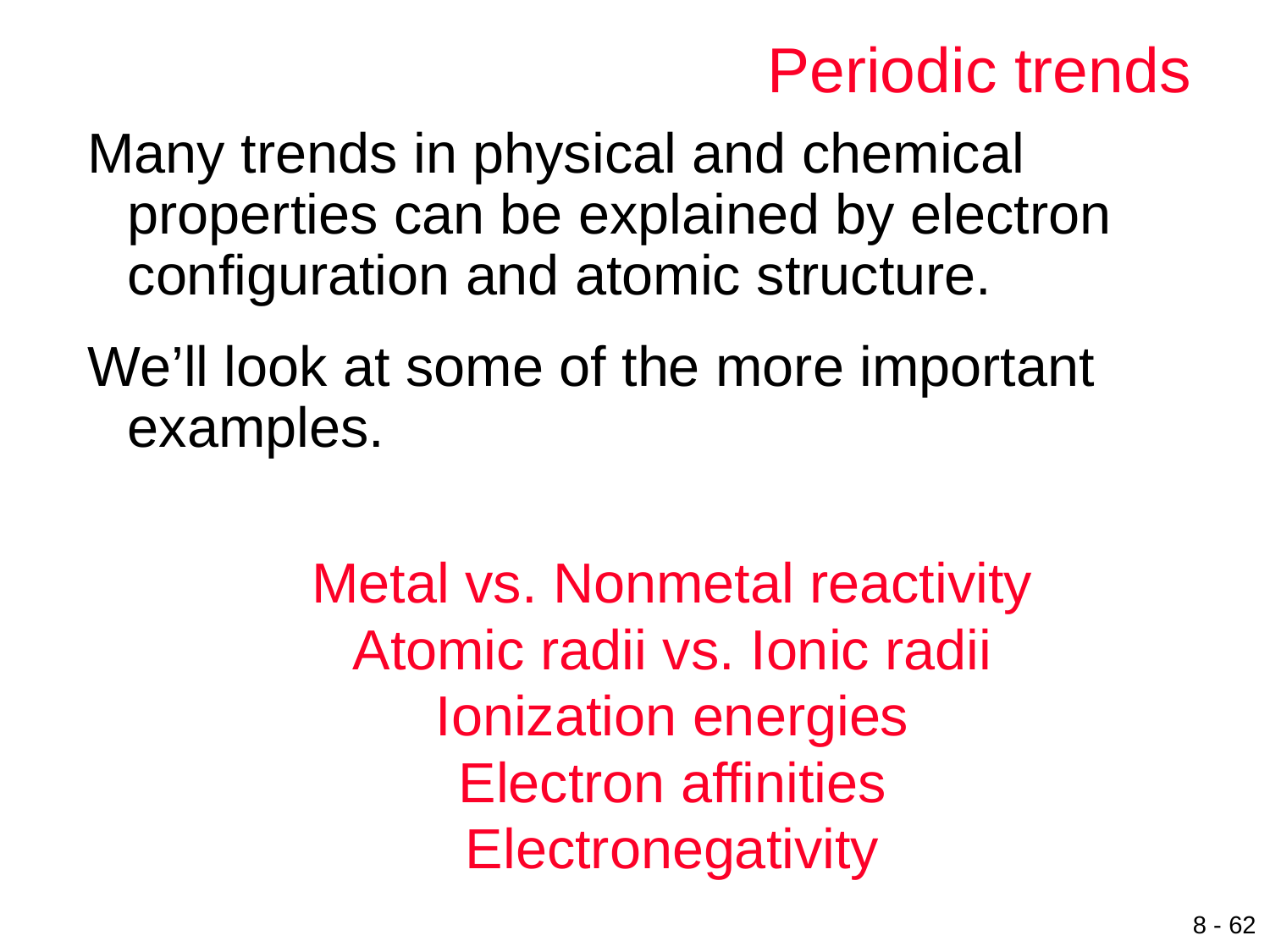

# Periodic trends
Many trends in physical and chemical properties can be explained by electron configuration and atomic structure.

We’ll look at some of the more important examples.
Metal vs. Nonmetal reactivity
Atomic radii vs. Ionic radii
Ionization energies
Electron affinities
Electronegativity